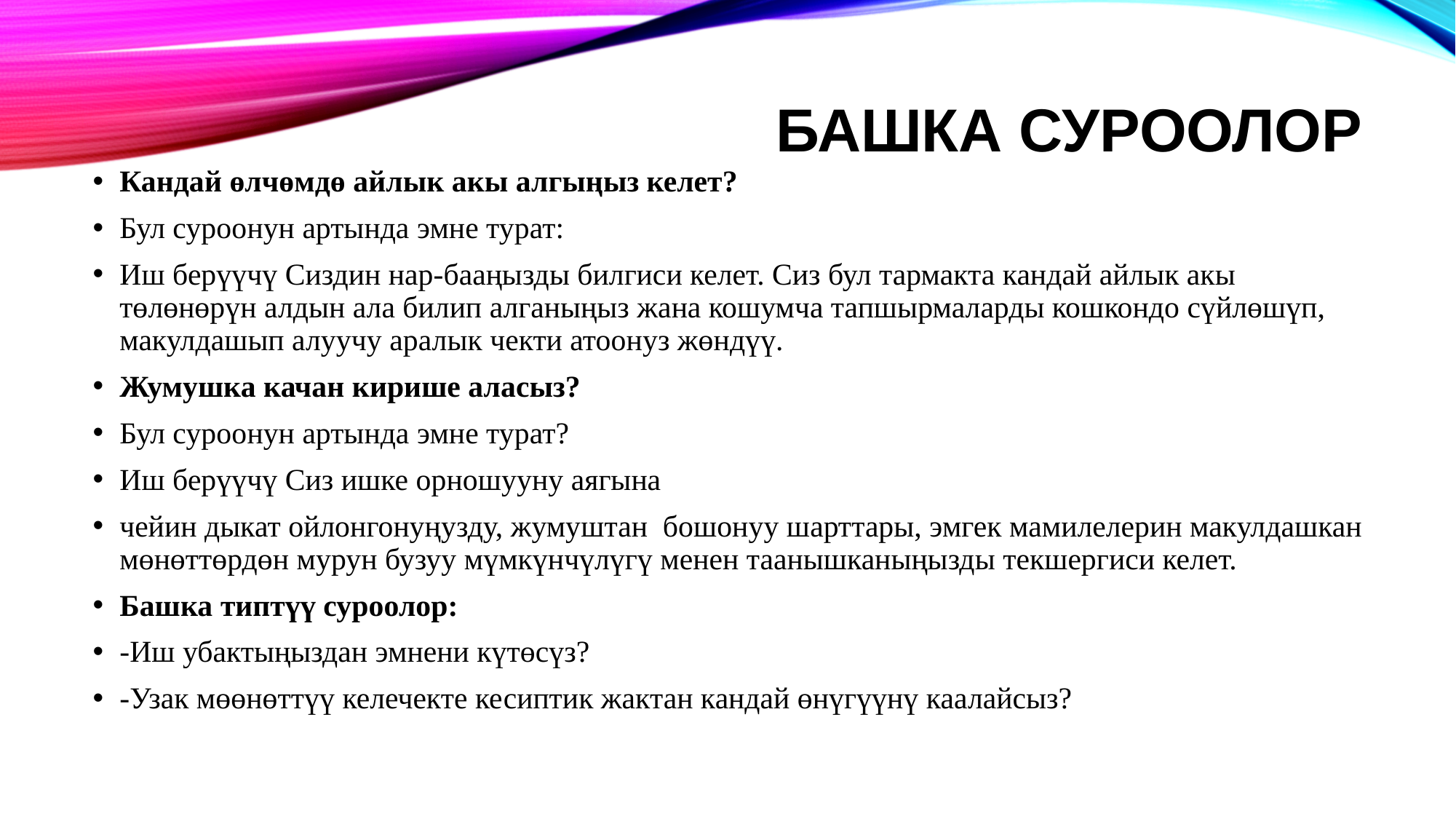

# Башка суроолор
Кандай өлчөмдө айлык акы алгыңыз келет?
Бул суроонун артында эмне турат:
Иш берүүчү Сиздин нар-бааңызды билгиси келет. Сиз бул тармакта кандай айлык акы төлөнөрүн алдын ала билип алганыңыз жана кошумча тапшырмаларды кошкондо сүйлөшүп, макулдашып алуучу аралык чекти атоонуз жөндүү.
Жумушка качан кирише аласыз?
Бул суроонун артында эмне турат?
Иш берүүчү Сиз ишке орношууну аягына
чейин дыкат ойлонгонуңузду, жумуштан  бошонуу шарттары, эмгек мамилелерин макулдашкан мөнөттөрдөн мурун бузуу мүмкүнчүлүгү менен таанышканыңызды текшергиси келет.
Башка типтүү суроолор:
-Иш убактыңыздан эмнени күтөсүз?
-Узак мөөнөттүү келечекте кесиптик жактан кандай өнүгүүнү каалайсыз?